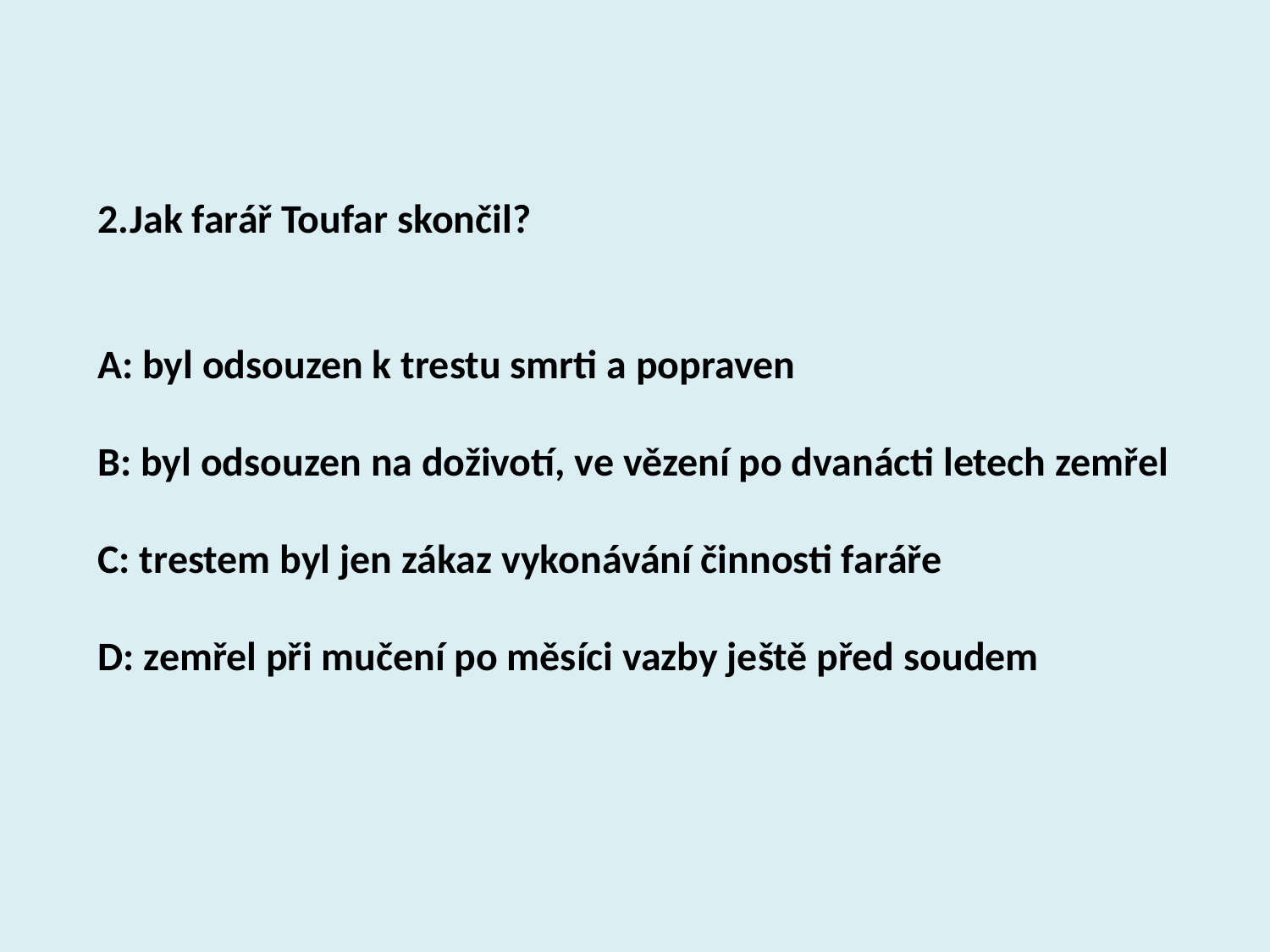

2.Jak farář Toufar skončil?

A: byl odsouzen k trestu smrti a popraven

B: byl odsouzen na doživotí, ve vězení po dvanácti letech zemřel

C: trestem byl jen zákaz vykonávání činnosti faráře

D: zemřel při mučení po měsíci vazby ještě před soudem